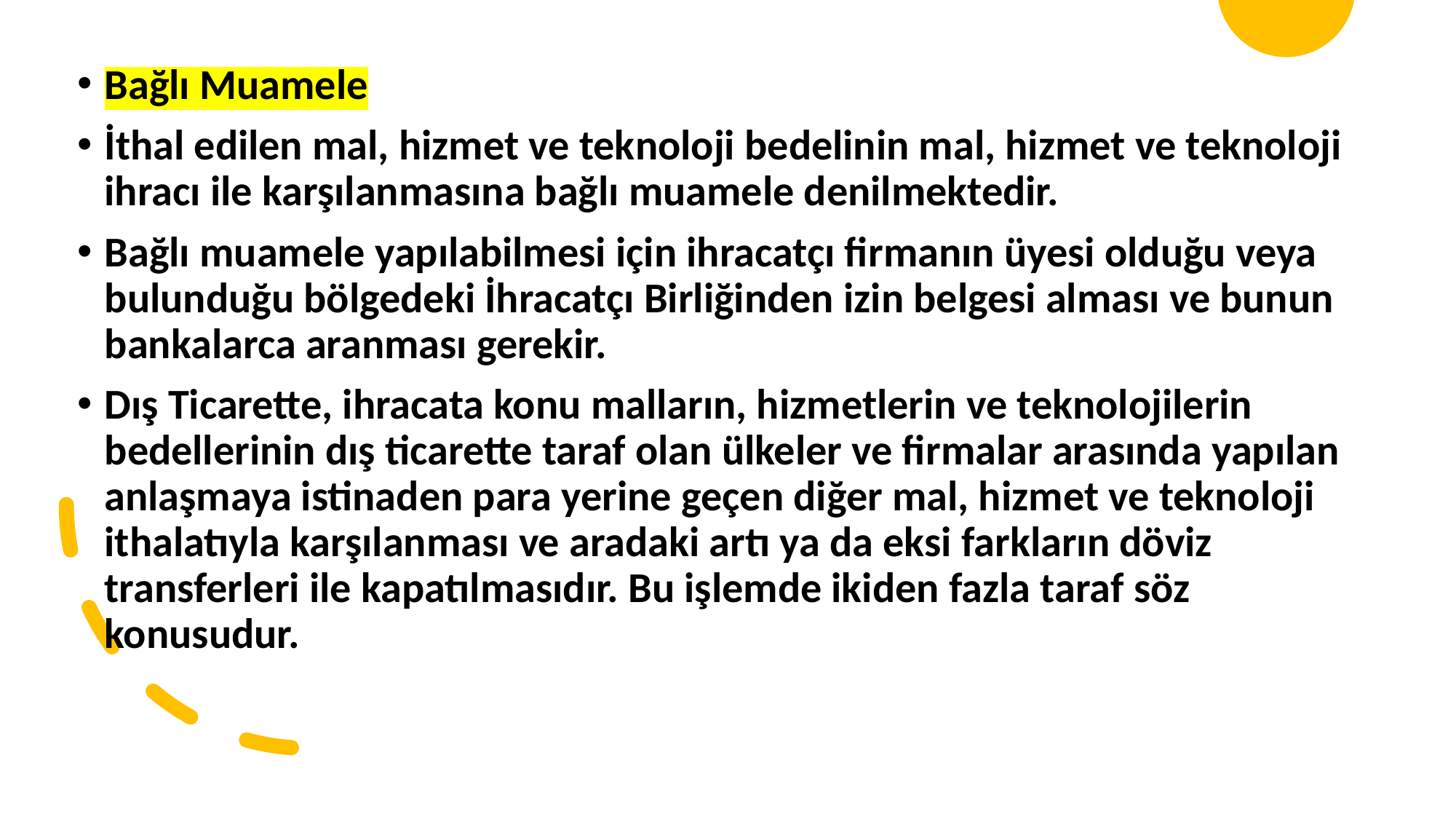

Bağlı Muamele
İthal edilen mal, hizmet ve teknoloji bedelinin mal, hizmet ve teknoloji ihracı ile karşılanmasına bağlı muamele denilmektedir.
Bağlı muamele yapılabilmesi için ihracatçı firmanın üyesi olduğu veya bulunduğu bölgedeki İhracatçı Birliğinden izin belgesi alması ve bunun bankalarca aranması gerekir.
Dış Ticarette, ihracata konu malların, hizmetlerin ve teknolojilerin bedellerinin dış ticarette taraf olan ülkeler ve firmalar arasında yapılan anlaşmaya istinaden para yerine geçen diğer mal, hizmet ve teknoloji ithalatıyla karşılanması ve aradaki artı ya da eksi farkların döviz transferleri ile kapatılmasıdır. Bu işlemde ikiden fazla taraf söz konusudur.